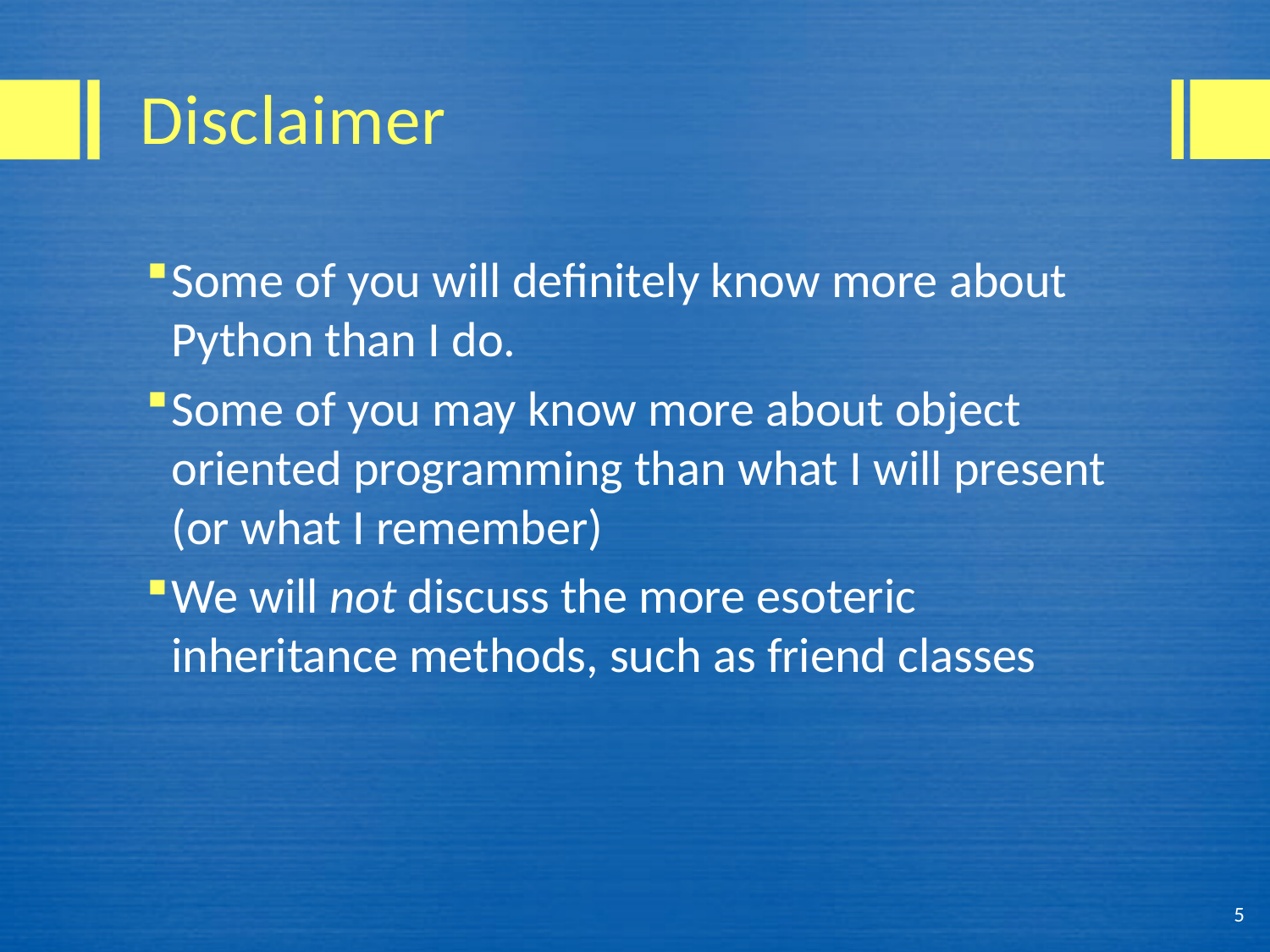

# Disclaimer
Some of you will definitely know more about Python than I do.
Some of you may know more about object oriented programming than what I will present (or what I remember)
We will not discuss the more esoteric inheritance methods, such as friend classes
5